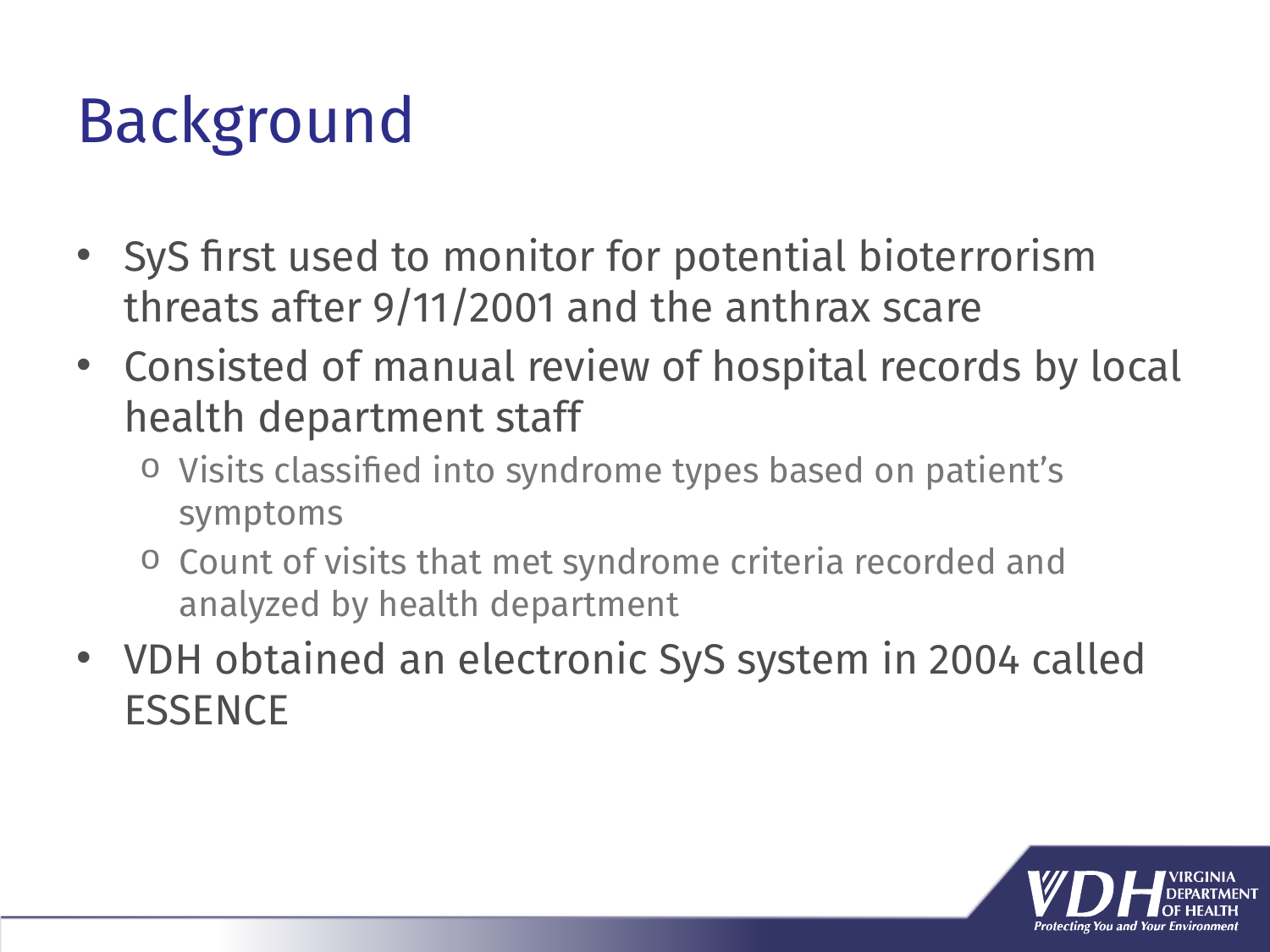

# Background
SyS first used to monitor for potential bioterrorism threats after 9/11/2001 and the anthrax scare
Consisted of manual review of hospital records by local health department staff
Visits classified into syndrome types based on patient’s symptoms
Count of visits that met syndrome criteria recorded and analyzed by health department
VDH obtained an electronic SyS system in 2004 called ESSENCE